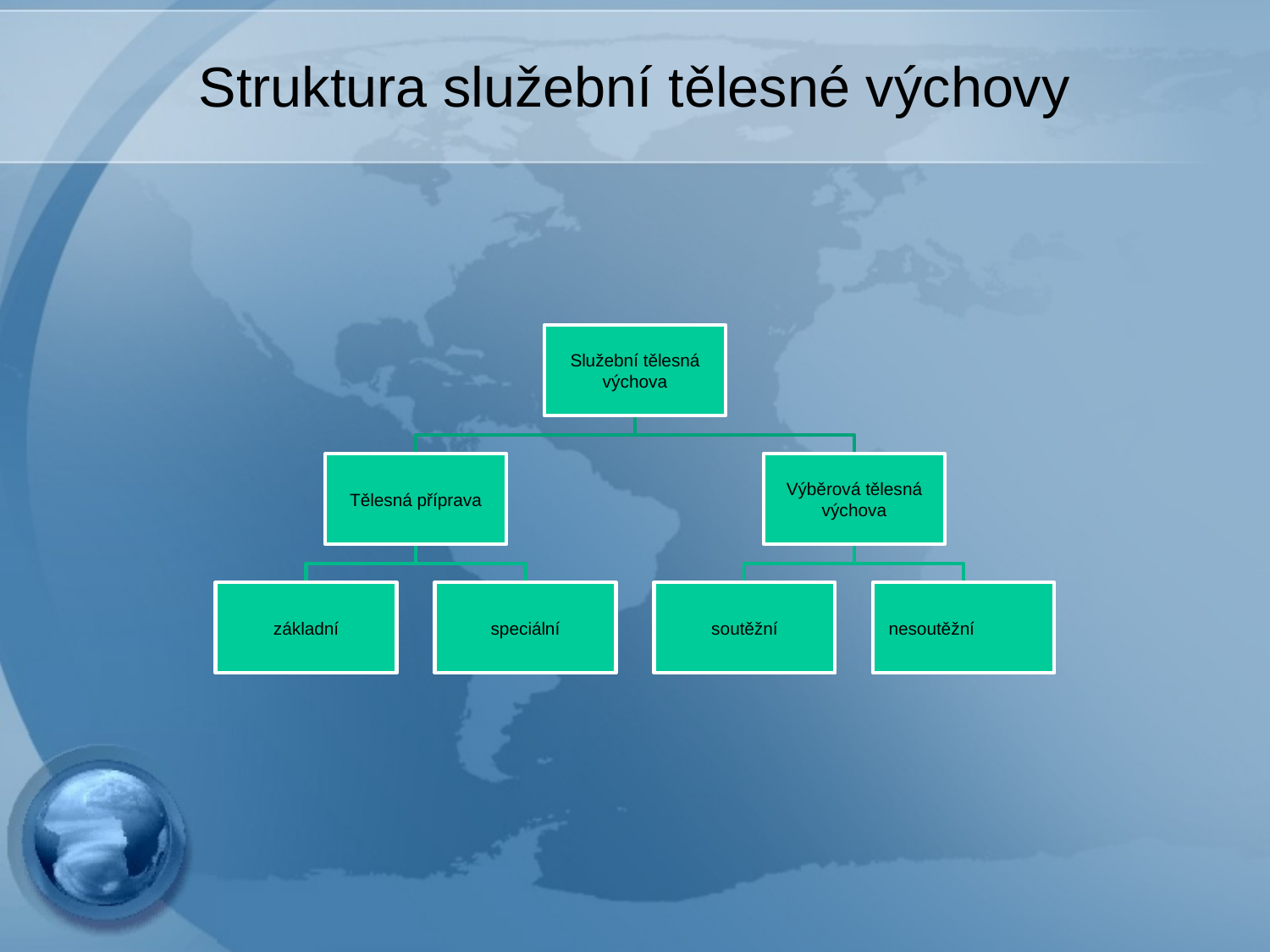

# Struktura služební tělesné výchovy

Služební tělesná výchova

Tělesná příprava

základní

speciální

Výběrová tělesná výchova

soutěžní

   nesoutěžní